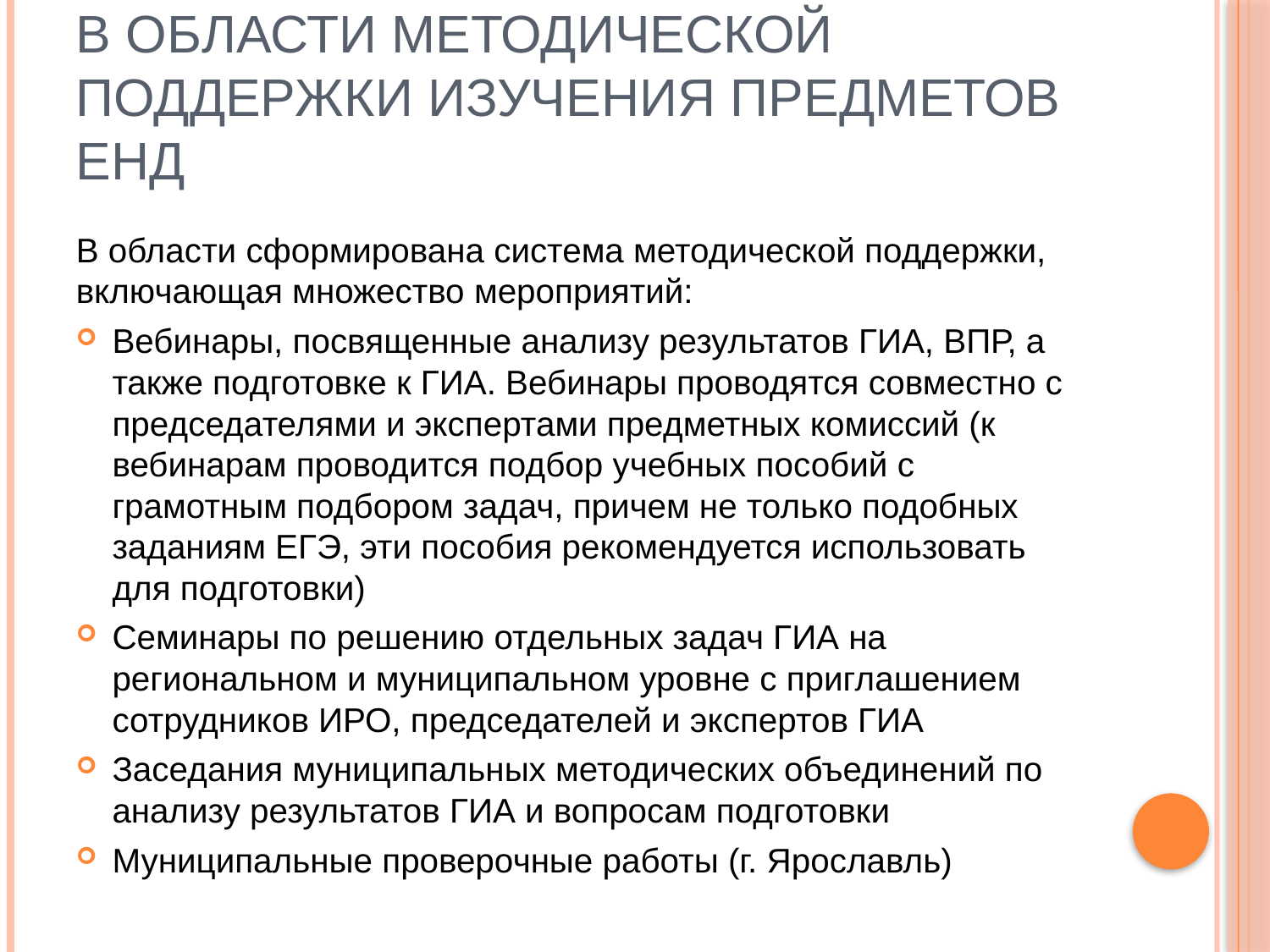

# В области методической поддержки изучения предметов ЕНД
В области сформирована система методической поддержки, включающая множество мероприятий:
Вебинары, посвященные анализу результатов ГИА, ВПР, а также подготовке к ГИА. Вебинары проводятся совместно с председателями и экспертами предметных комиссий (к вебинарам проводится подбор учебных пособий с грамотным подбором задач, причем не только подобных заданиям ЕГЭ, эти пособия рекомендуется использовать для подготовки)
Семинары по решению отдельных задач ГИА на региональном и муниципальном уровне с приглашением сотрудников ИРО, председателей и экспертов ГИА
Заседания муниципальных методических объединений по анализу результатов ГИА и вопросам подготовки
Муниципальные проверочные работы (г. Ярославль)